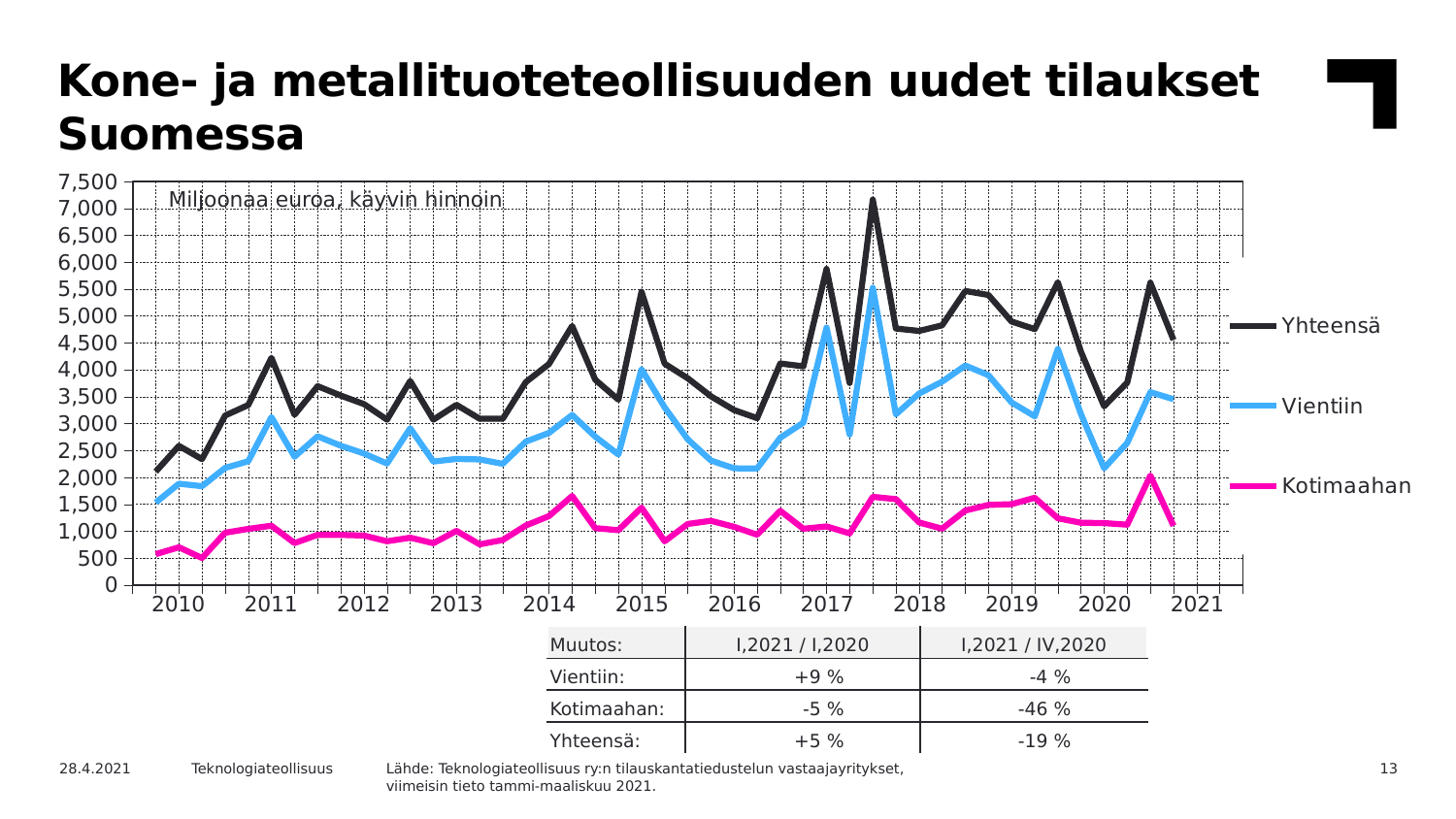

Kone- ja metallituoteteollisuuden uudet tilaukset Suomessa

### Chart

| Category | Yhteensä | Vientiin | Kotimaahan |
|---|---|---|---|
| 2009,IV | None | None | None |
| 2010,I | 2107.6 | 1533.27 | 574.33 |
|  | 2585.82 | 1883.03 | 702.78 |
|  | 2339.98 | 1837.1 | 502.87 |
|  | 3150.74 | 2177.61 | 973.13 |
| 2011,I | 3345.36 | 2301.13 | 1044.23 |
|  | 4223.74 | 3120.89 | 1102.85 |
|  | 3164.69 | 2384.48 | 780.21 |
|  | 3696.74 | 2763.77 | 932.97 |
| 2012,I | 3522.63 | 2589.79 | 932.84 |
|  | 3365.04 | 2444.91 | 920.12 |
|  | 3073.12 | 2258.53 | 814.58 |
|  | 3793.2 | 2913.54 | 879.65 |
| 2013,I | 3072.56 | 2294.97 | 777.59 |
|  | 3349.92 | 2343.42 | 1006.49 |
|  | 3090.63 | 2334.27 | 756.36 |
|  | 3090.28 | 2252.24 | 838.04 |
| 2014,I | 3773.75 | 2666.44 | 1107.31 |
|  | 4109.17 | 2827.78 | 1281.39 |
|  | 4816.05 | 3161.02 | 1655.03 |
|  | 3816.72 | 2759.01 | 1057.71 |
| 2015,I | 3445.42 | 2425.63 | 1019.8 |
|  | 5452.02 | 4012.8 | 1439.22 |
|  | 4114.69 | 3302.07 | 812.62 |
|  | 3842.4 | 2706.8 | 1135.6 |
| 2016,I | 3509.1 | 2314.52 | 1194.57 |
|  | 3252.92 | 2170.17 | 1082.76 |
|  | 3101.66 | 2166.1 | 935.56 |
|  | 4118.52 | 2738.61 | 1379.91 |
| 2017,I | 4064.87 | 3018.49 | 1046.38 |
|  | 5875.05 | 4785.27 | 1089.78 |
|  | 3757.27 | 2797.36 | 959.91 |
|  | 7164.42 | 5525.55 | 1638.87 |
| 2018,I | 4768.44 | 3171.57 | 1596.87 |
|  | 4723.06 | 3559.67 | 1163.4 |
|  | 4828.17 | 3780.45 | 1047.72 |
|  | 5465.11 | 4079.9 | 1385.21 |
| 2019,I | 5390.51 | 3901.05 | 1489.46 |
|  | 4897.79 | 3394.74 | 1503.05 |
|  | 4757.64 | 3135.21 | 1622.42 |
|  | 5628.63 | 4387.84 | 1240.78 |
| 2020,I | 4334.68 | 3176.21 | 1158.47 |
|  | 3321.84 | 2170.52 | 1151.32 |
|  | 3763.33 | 2640.94 | 1122.39 |
|  | 5620.6 | 3585.95 | 2034.65 |
| 2021,I | 4555.84 | 3454.22 | 1101.62 |
Miljoonaa euroa, käyvin hinnoin
| 2010 | 2011 | 2012 | 2013 | 2014 | 2015 | 2016 | 2017 | 2018 | 2019 | 2020 | 2021 |
| --- | --- | --- | --- | --- | --- | --- | --- | --- | --- | --- | --- |
| Muutos: | I,2021 / I,2020 | I,2021 / IV,2020 |
| --- | --- | --- |
| Vientiin: | +9 % | -4 % |
| Kotimaahan: | -5 % | -46 % |
| Yhteensä: | +5 % | -19 % |
Lähde: Teknologiateollisuus ry:n tilauskantatiedustelun vastaajayritykset,
viimeisin tieto tammi-maaliskuu 2021.
28.4.2021
Teknologiateollisuus
13